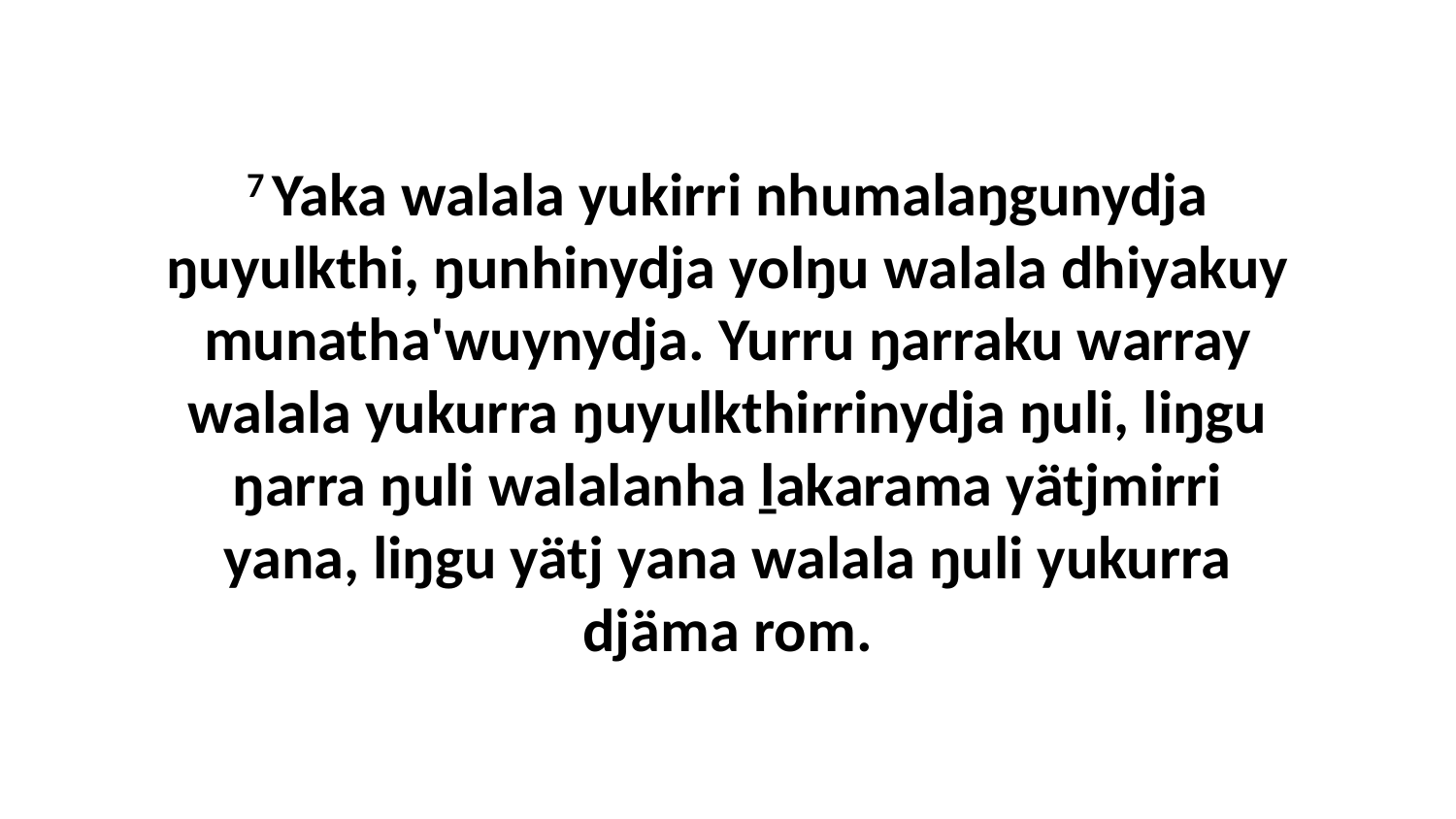

7 Yaka walala yukirri nhumalaŋgunydja ŋuyulkthi, ŋunhinydja yolŋu walala dhiyakuy munatha'wuynydja. Yurru ŋarraku warray walala yukurra ŋuyulkthirrinydja ŋuli, liŋgu ŋarra ŋuli walalanha ḻakarama yätjmirri yana, liŋgu yätj yana walala ŋuli yukurra djäma rom.